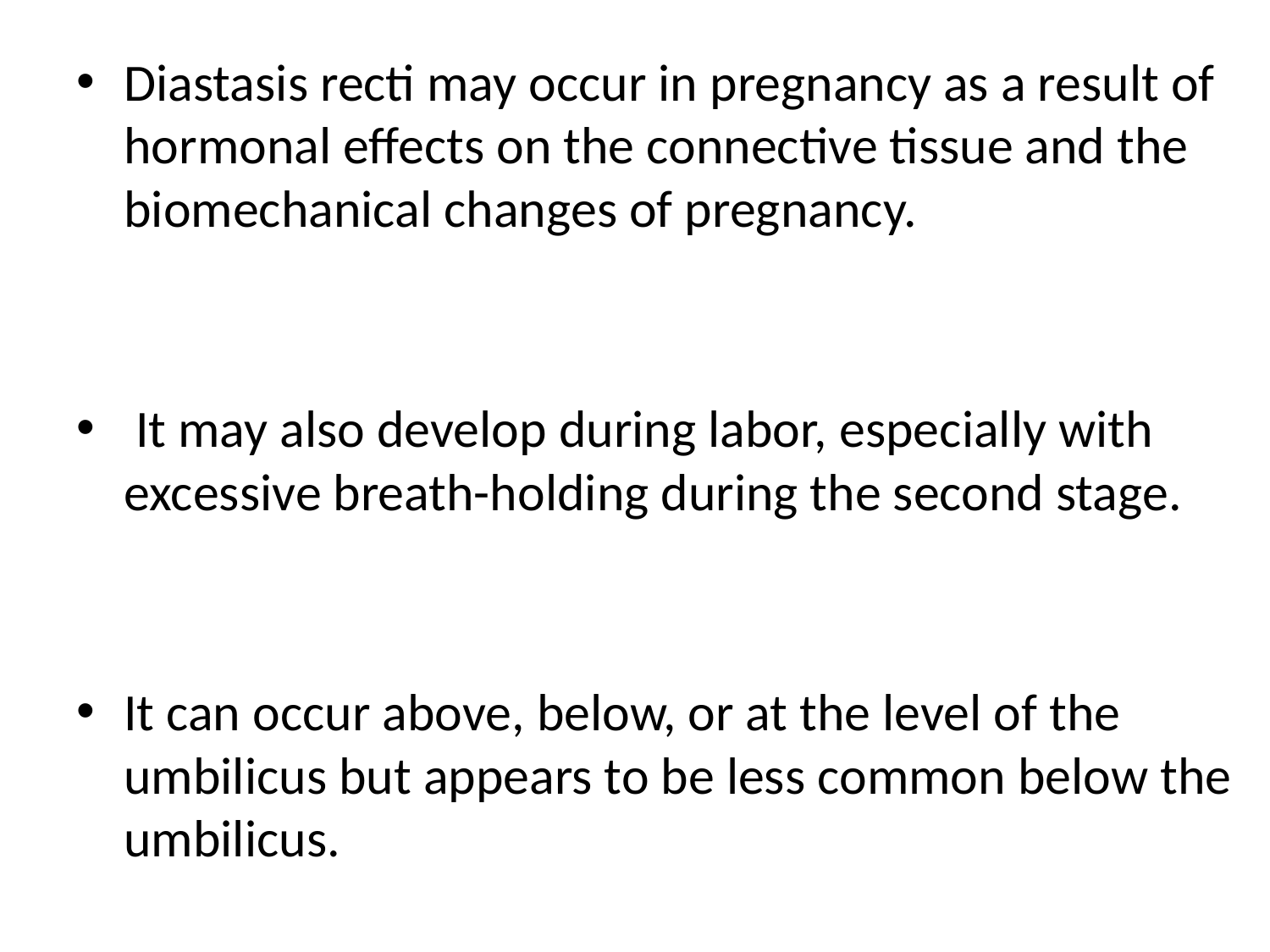

#
Diastasis recti may occur in pregnancy as a result of hormonal effects on the connective tissue and the biomechanical changes of pregnancy.

 It may also develop during labor, especially with excessive breath-holding during the second stage.

It can occur above, below, or at the level of the umbilicus but appears to be less common below the umbilicus.